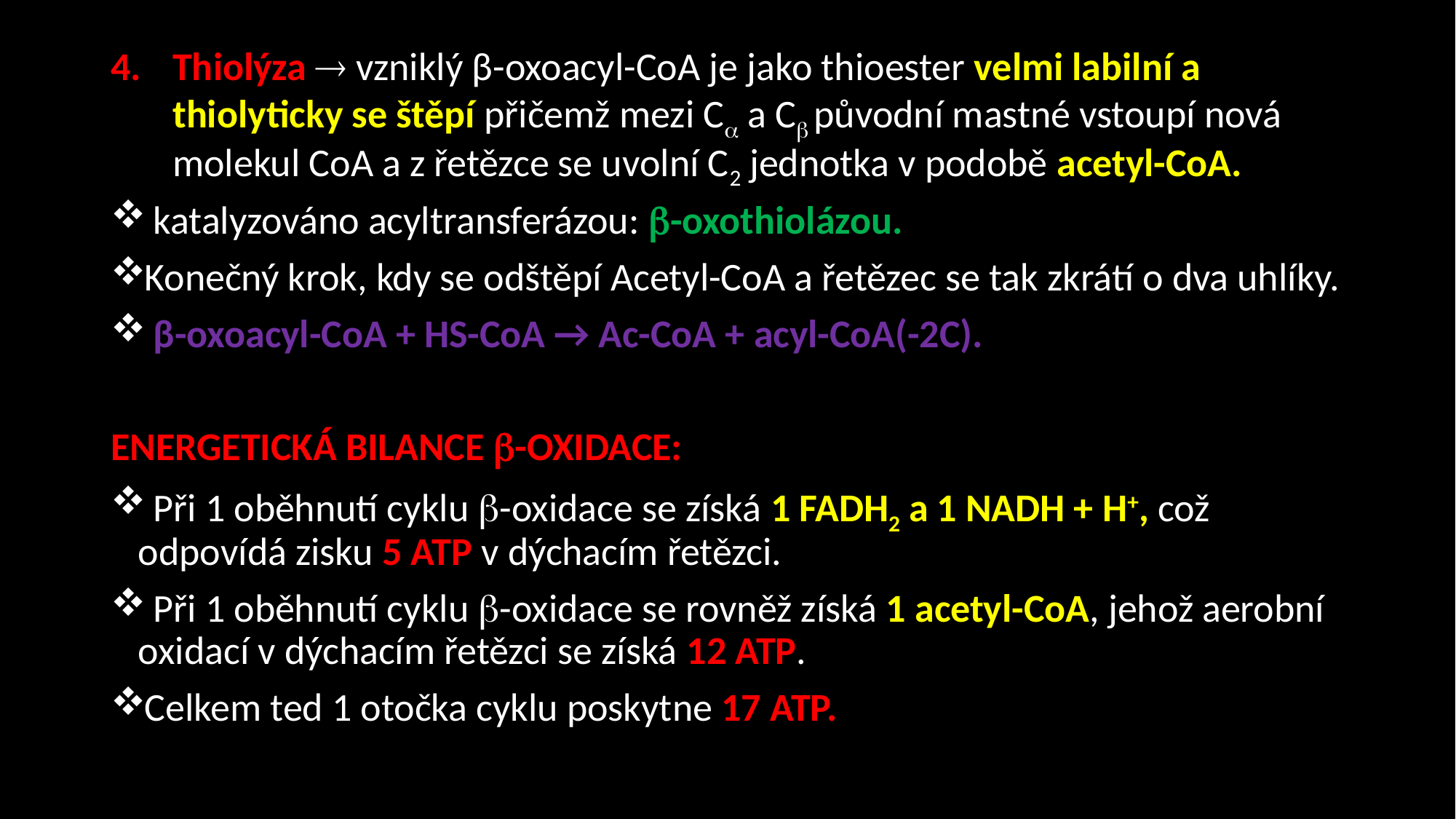

Thiolýza → vzniklý β-oxoacyl-CoA je jako thioester velmi labilní a thiolyticky se štěpí přičemž mezi Cα a Cβ původní mastné vstoupí nová molekul CoA a z řetězce se uvolní C2 jednotka v podobě acetyl-CoA.
 katalyzováno acyltransferázou: β-oxothiolázou.
Konečný krok, kdy se odštěpí Acetyl-CoA a řetězec se tak zkrátí o dva uhlíky.
 β-oxoacyl-CoA + HS-CoA → Ac-CoA + acyl-CoA(-2C).

ENERGETICKÁ BILANCE β-OXIDACE:
 Při 1 oběhnutí cyklu β-oxidace se získá 1 FADH2 a 1 NADH + H+, což odpovídá zisku 5 ATP v dýchacím řetězci.
 Při 1 oběhnutí cyklu β-oxidace se rovněž získá 1 acetyl-CoA, jehož aerobní oxidací v dýchacím řetězci se získá 12 ATP.
Celkem ted 1 otočka cyklu poskytne 17 ATP.